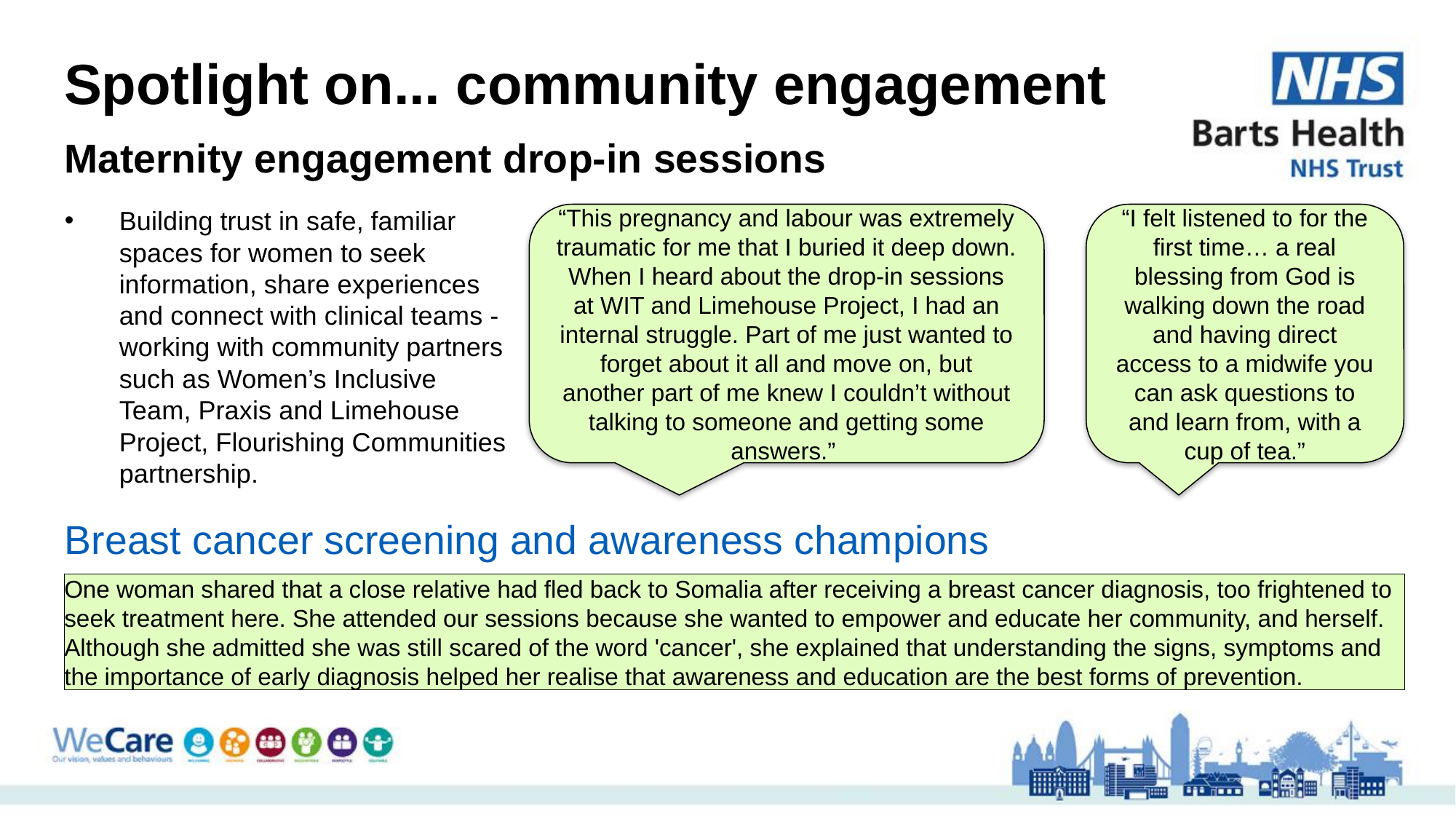

# Spotlight on... community engagement
Maternity engagement drop-in sessions
Building trust in safe, familiar spaces for women to seek information, share experiences and connect with clinical teams -working with community partners such as Women’s Inclusive Team, Praxis and Limehouse Project, Flourishing Communities partnership.

“This pregnancy and labour was extremely traumatic for me that I buried it deep down. When I heard about the drop-in sessions at WIT and Limehouse Project, I had an internal struggle. Part of me just wanted to forget about it all and move on, but another part of me knew I couldn’t without talking to someone and getting some answers.”
“I felt listened to for the first time… a real blessing from God is walking down the road and having direct access to a midwife you can ask questions to and learn from, with a cup of tea.”
Breast cancer screening and awareness champions
One woman shared that a close relative had fled back to Somalia after receiving a breast cancer diagnosis, too frightened to seek treatment here. She attended our sessions because she wanted to empower and educate her community, and herself. Although she admitted she was still scared of the word 'cancer', she explained that understanding the signs, symptoms and the importance of early diagnosis helped her realise that awareness and education are the best forms of prevention.